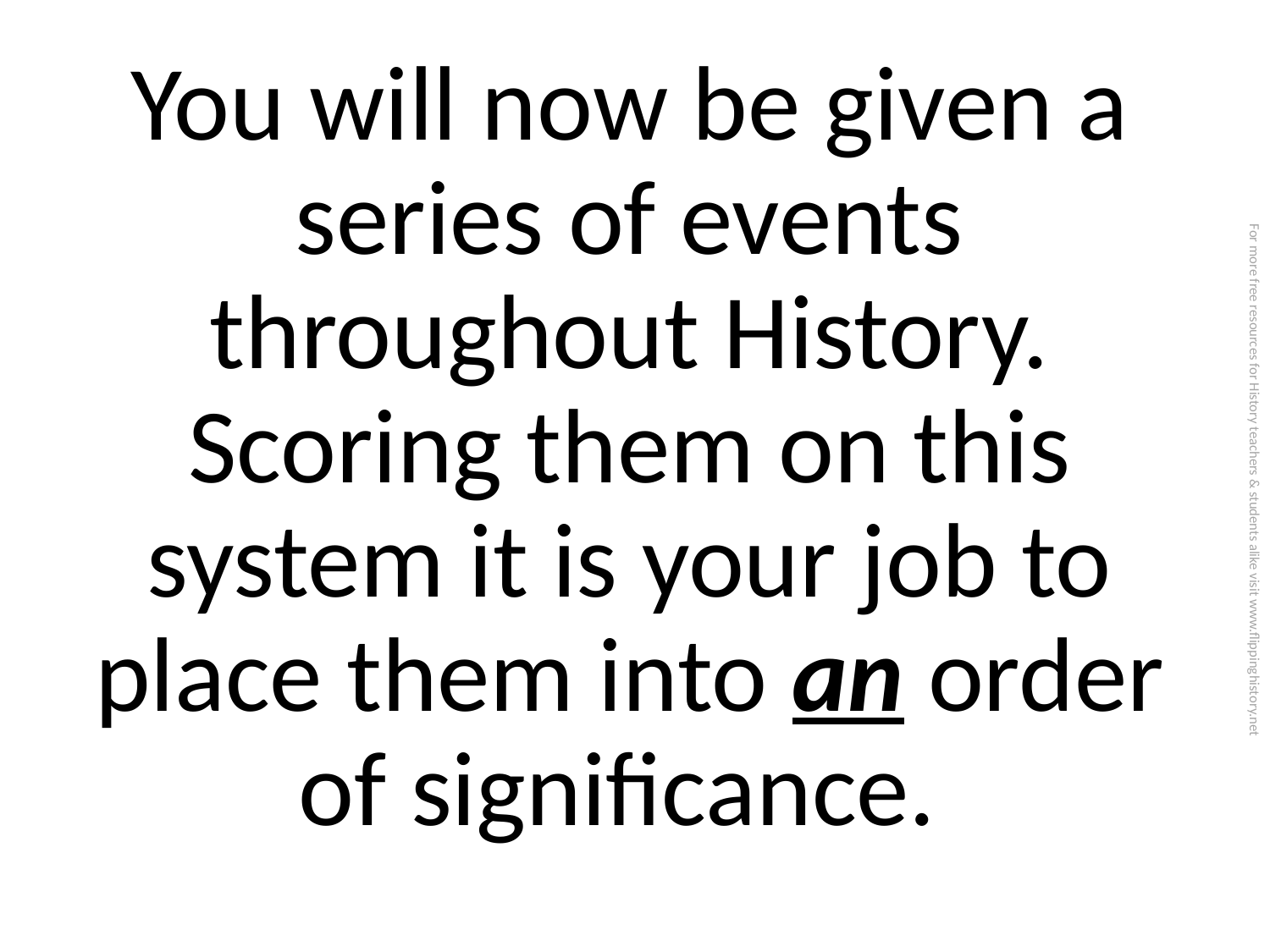

You will now be given a series of events throughout History. Scoring them on this system it is your job to place them into an order of significance.

For more free resources for History teachers & students alike visit www.flippinghistory.net